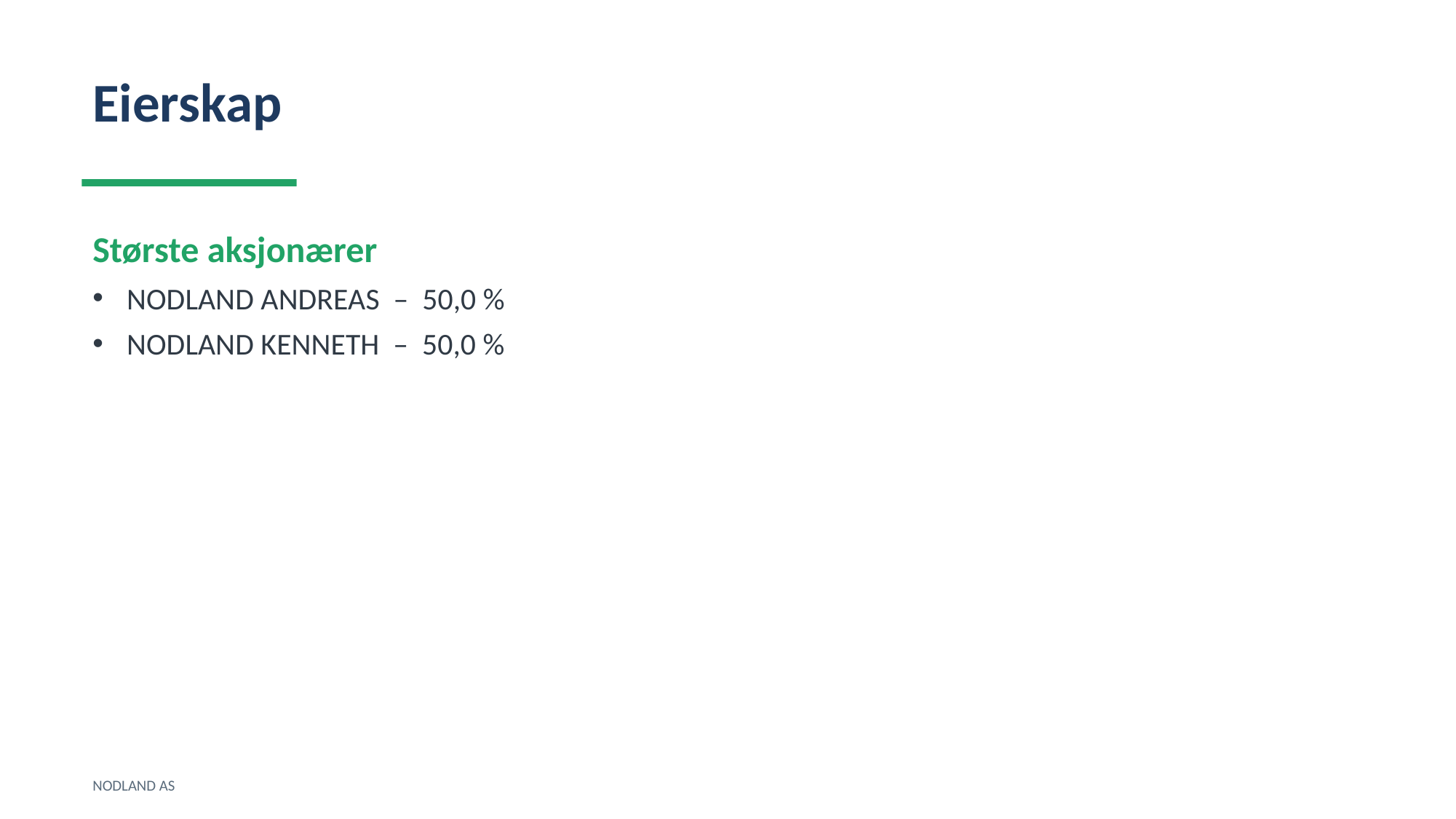

Eierskap

Største aksjonærer
NODLAND ANDREAS  –  50,0 %
NODLAND KENNETH  –  50,0 %
NODLAND AS